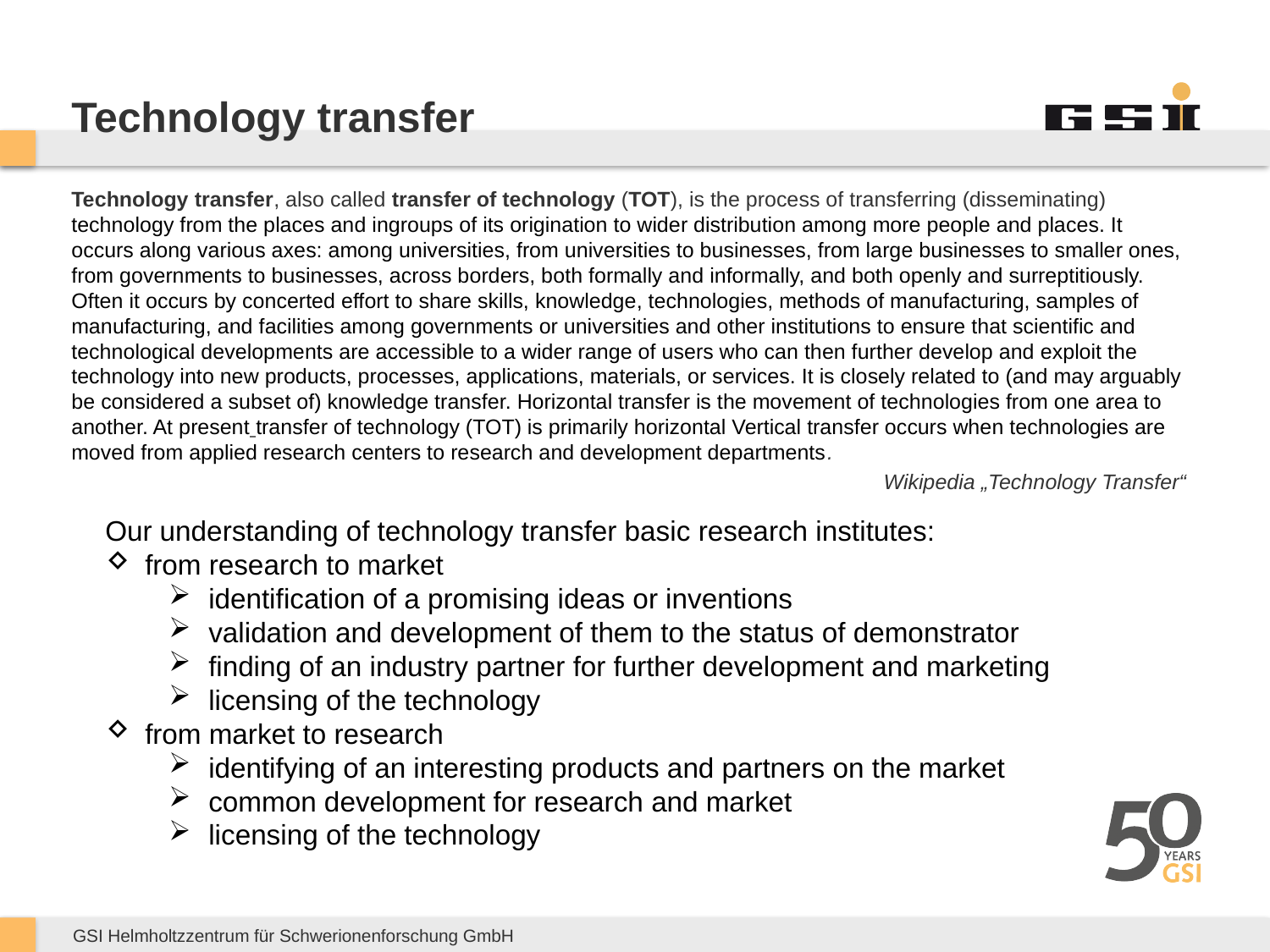

# Technology transfer
Technology transfer, also called transfer of technology (TOT), is the process of transferring (disseminating) technology from the places and ingroups of its origination to wider distribution among more people and places. It occurs along various axes: among universities, from universities to businesses, from large businesses to smaller ones, from governments to businesses, across borders, both formally and informally, and both openly and surreptitiously. Often it occurs by concerted effort to share skills, knowledge, technologies, methods of manufacturing, samples of manufacturing, and facilities among governments or universities and other institutions to ensure that scientific and technological developments are accessible to a wider range of users who can then further develop and exploit the technology into new products, processes, applications, materials, or services. It is closely related to (and may arguably be considered a subset of) knowledge transfer. Horizontal transfer is the movement of technologies from one area to another. At present transfer of technology (TOT) is primarily horizontal Vertical transfer occurs when technologies are moved from applied research centers to research and development departments.
Wikipedia „Technology Transfer“
Our understanding of technology transfer basic research institutes:
from research to market
identification of a promising ideas or inventions
validation and development of them to the status of demonstrator
finding of an industry partner for further development and marketing
licensing of the technology
from market to research
identifying of an interesting products and partners on the market
common development for research and market
licensing of the technology